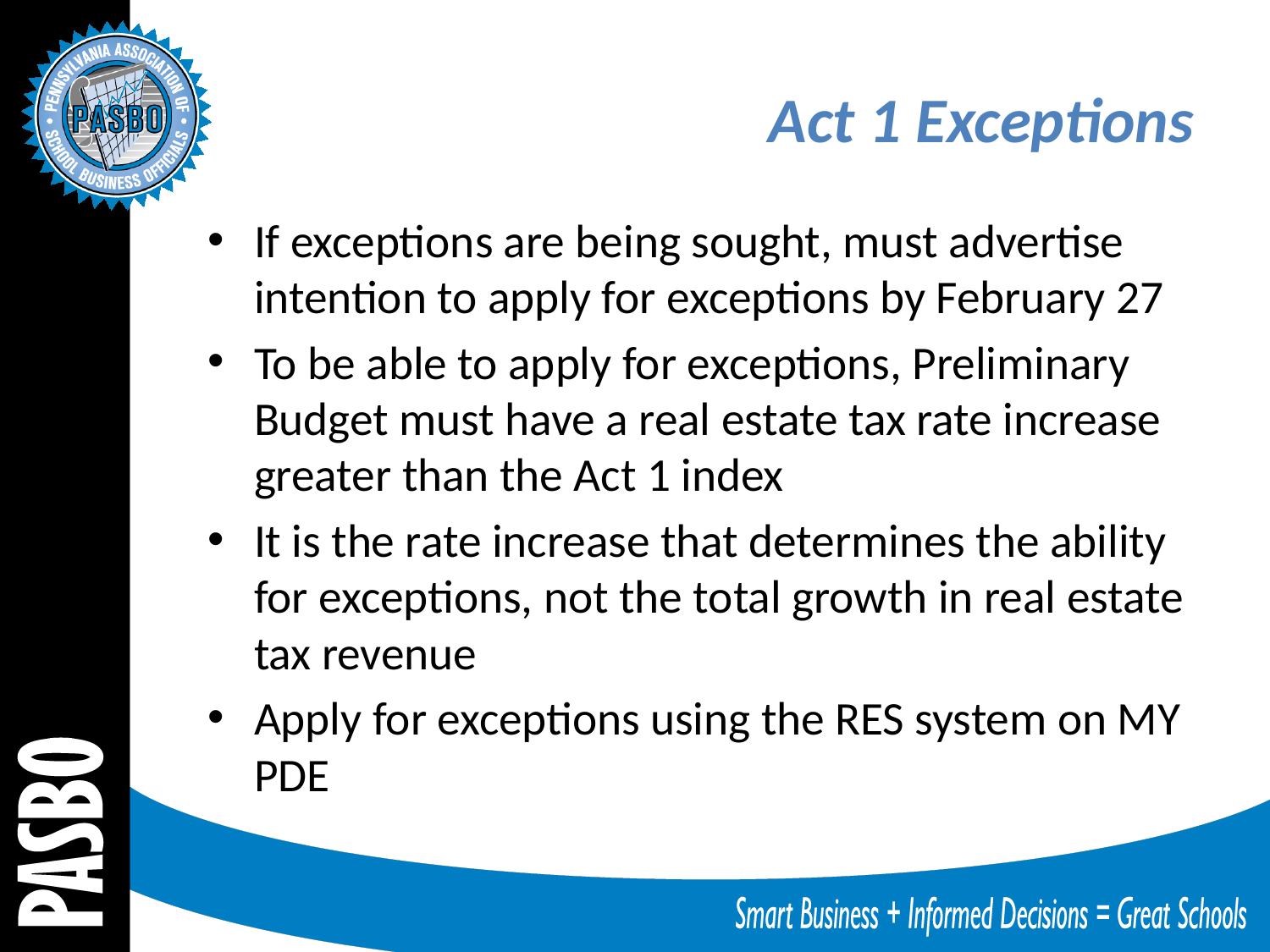

# Act 1 Exceptions
If exceptions are being sought, must advertise intention to apply for exceptions by February 27
To be able to apply for exceptions, Preliminary Budget must have a real estate tax rate increase greater than the Act 1 index
It is the rate increase that determines the ability for exceptions, not the total growth in real estate tax revenue
Apply for exceptions using the RES system on MY PDE